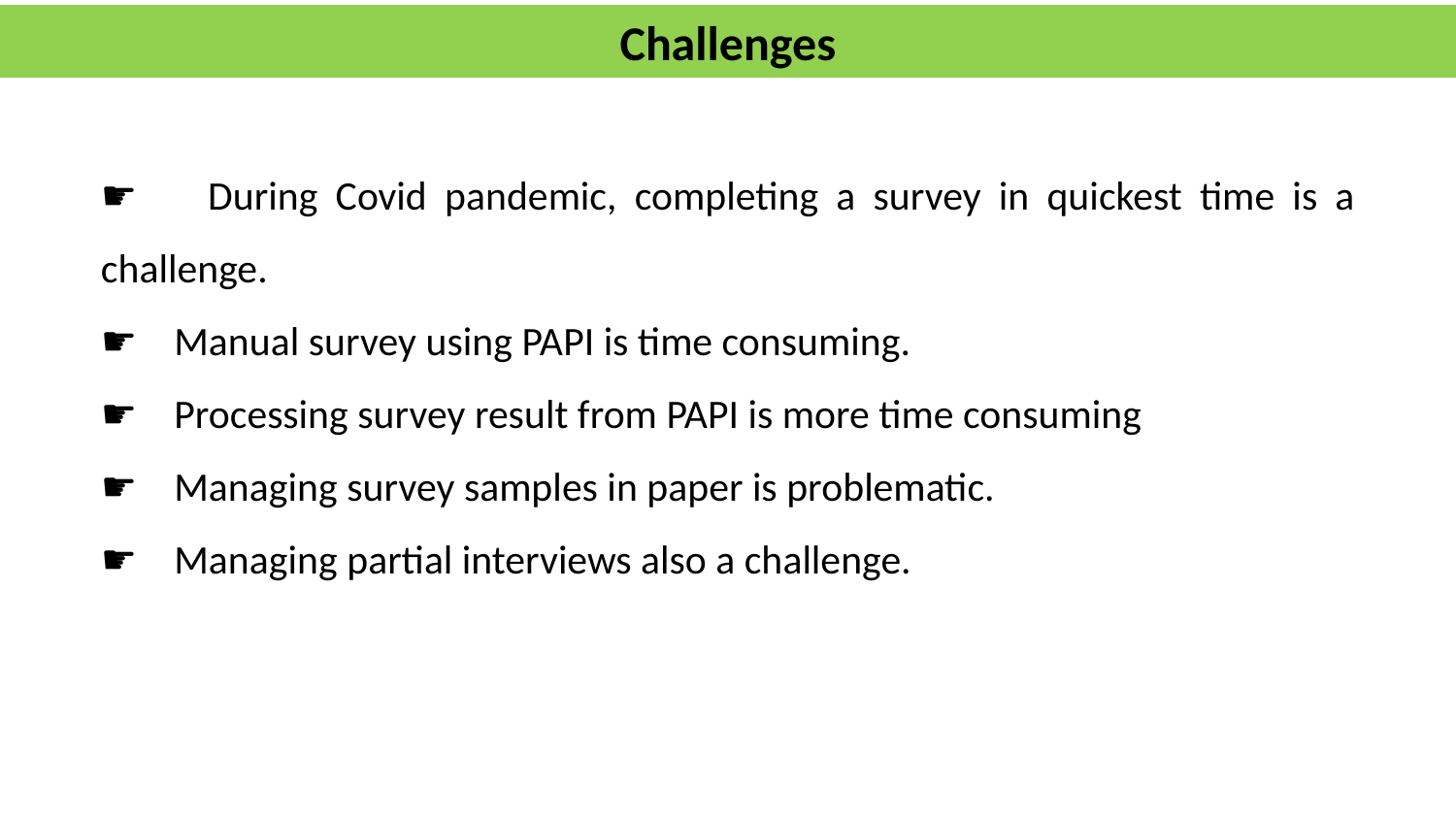

Challenges
# What are challenges…..
☛    During Covid pandemic, completing a survey in quickest time is a challenge.
☛    Manual survey using PAPI is time consuming.
☛    Processing survey result from PAPI is more time consuming
☛    Managing survey samples in paper is problematic.
☛    Managing partial interviews also a challenge.